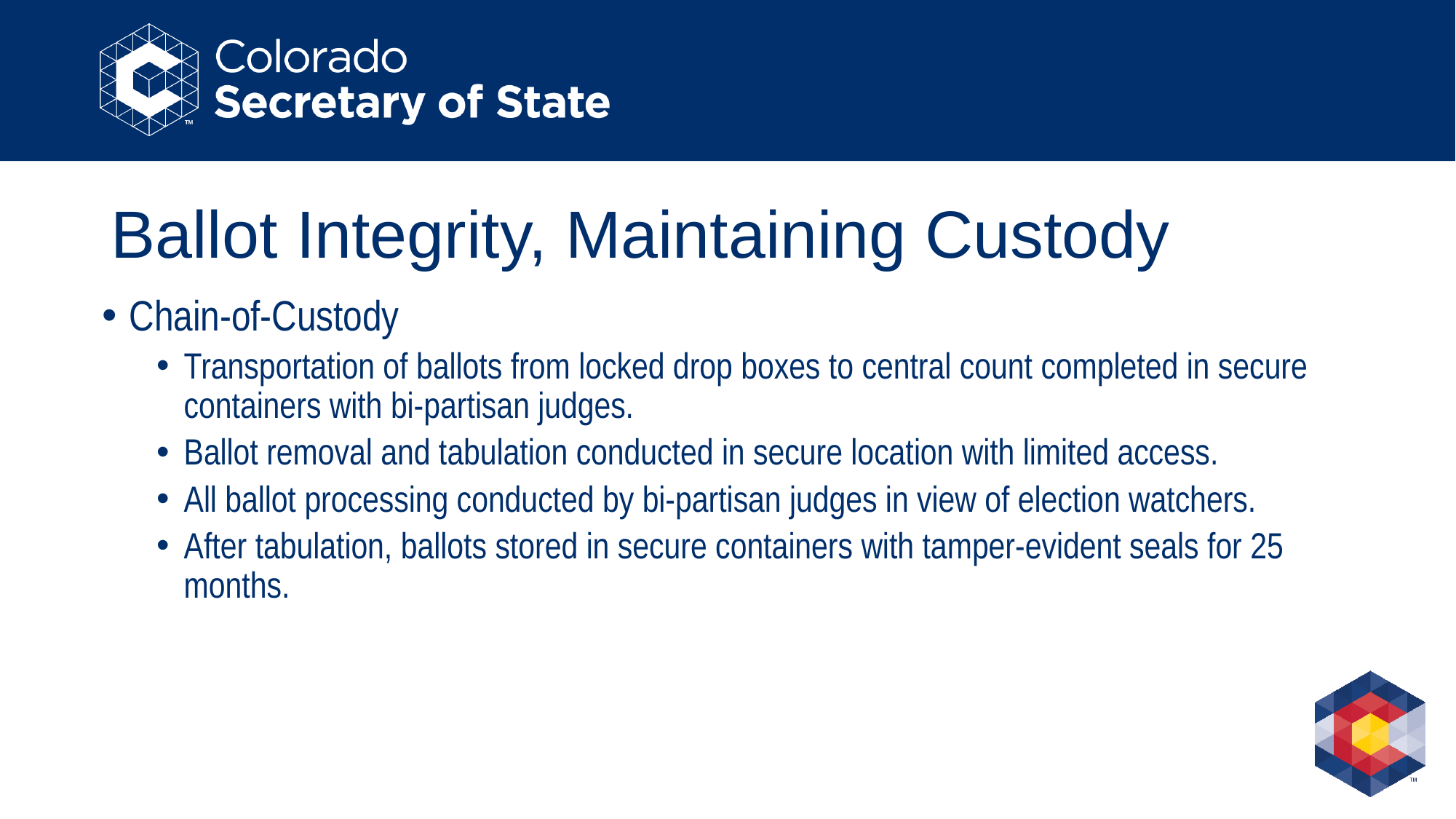

# Ballot Integrity, Maintaining Custody
Chain-of-Custody
Transportation of ballots from locked drop boxes to central count completed in secure containers with bi-partisan judges.
Ballot removal and tabulation conducted in secure location with limited access.
All ballot processing conducted by bi-partisan judges in view of election watchers.
After tabulation, ballots stored in secure containers with tamper-evident seals for 25 months.